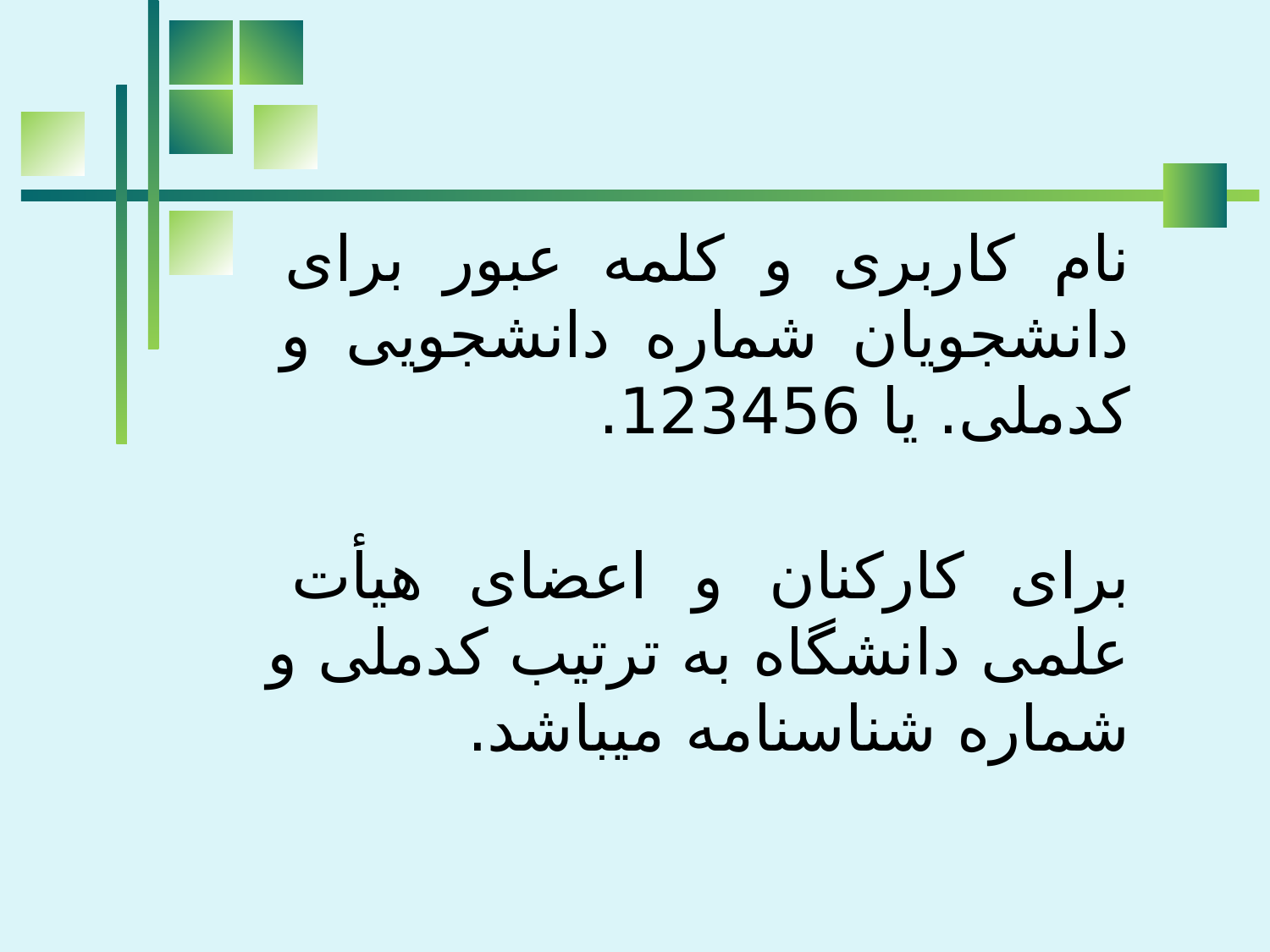

#
نام کاربری و کلمه عبور برای دانشجویان شماره دانشجویی و کدملی. یا 123456.
برای کارکنان و اعضای هیأت علمی دانشگاه به ترتیب کدملی و شماره شناسنامه می­باشد.